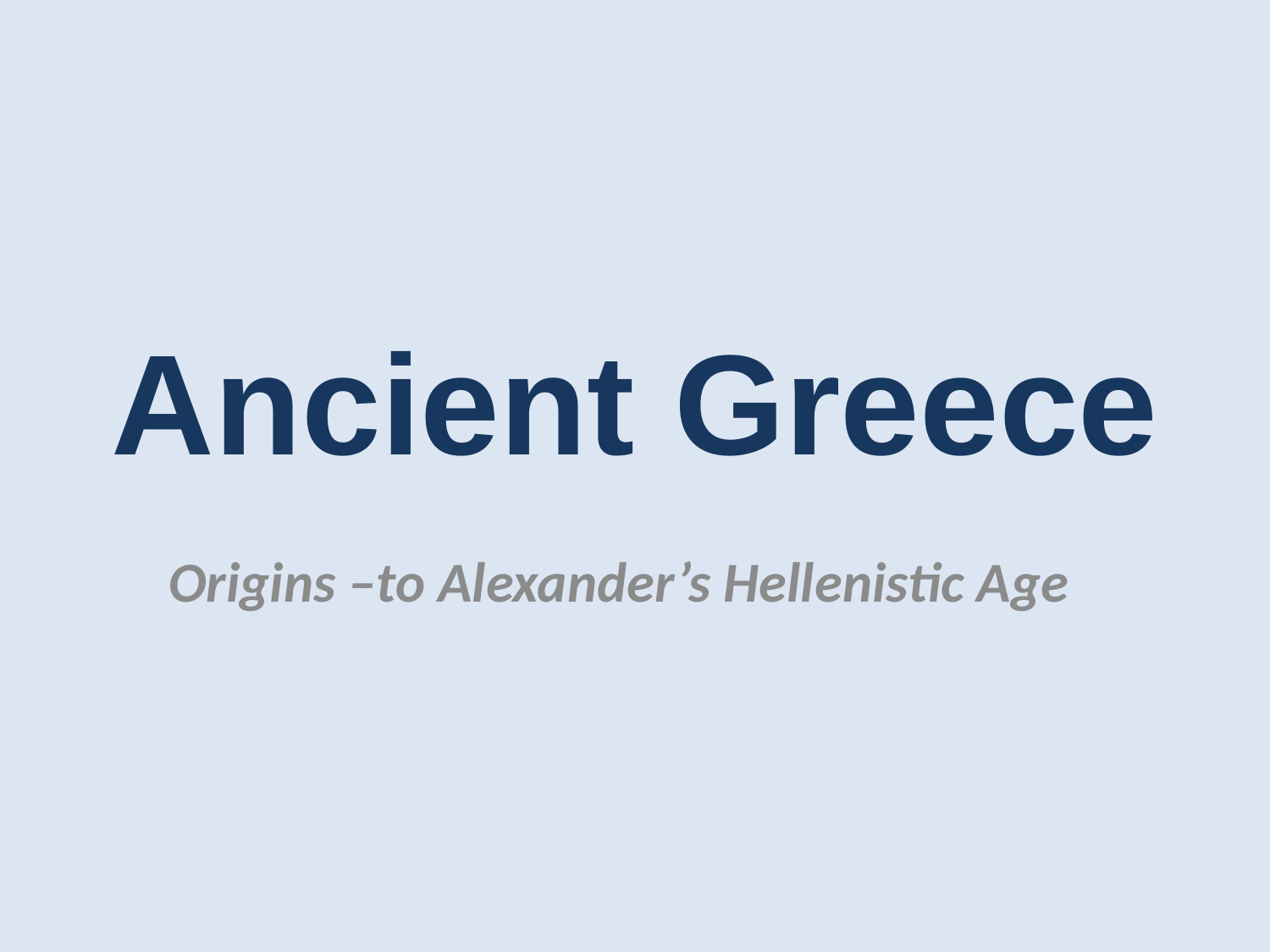

# Ancient Greece
Origins –to Alexander’s Hellenistic Age